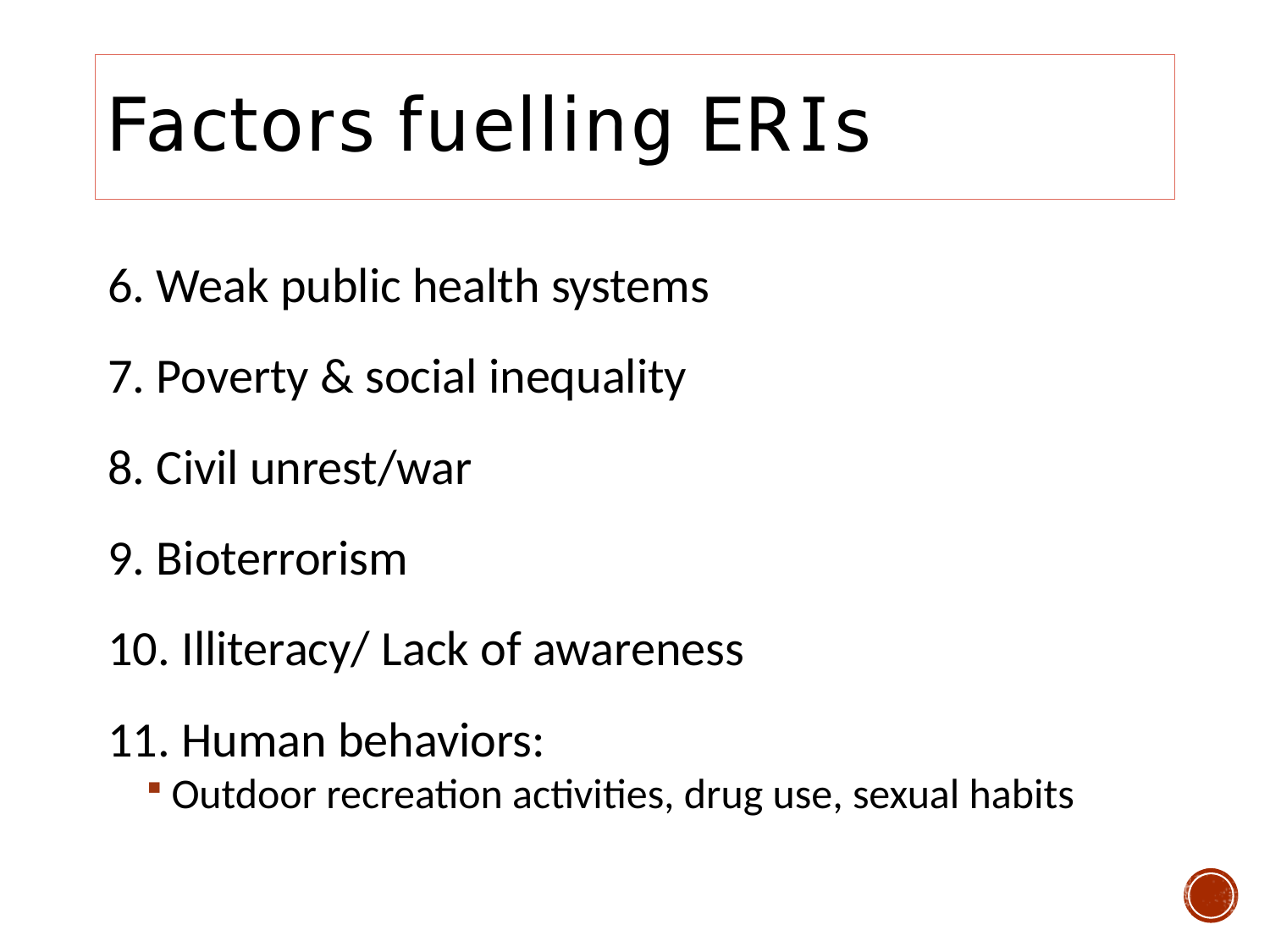

# Factors fuelling ERIs
6. Weak public health systems
7. Poverty & social inequality
8. Civil unrest/war
9. Bioterrorism
10. Illiteracy/ Lack of awareness
11. Human behaviors:
Outdoor recreation activities, drug use, sexual habits